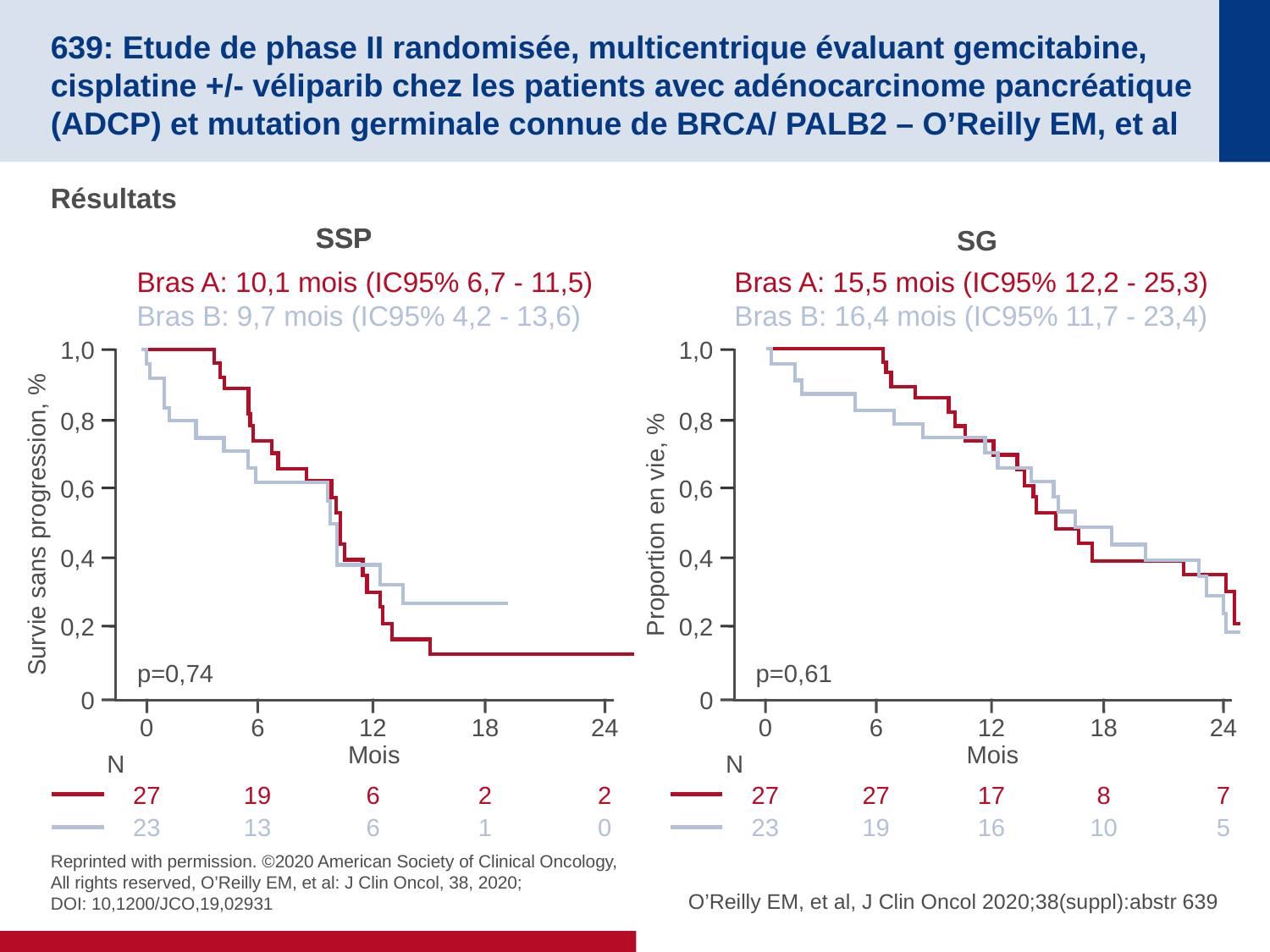

# 639: Etude de phase II randomisée, multicentrique évaluant gemcitabine, cisplatine +/- véliparib chez les patients avec adénocarcinome pancréatique (ADCP) et mutation germinale connue de BRCA/ PALB2 – O’Reilly EM, et al
Résultats
SSP
SSP
SG
Bras A: 10,1 mois (IC95% 6,7 - 11,5)
Bras B: 9,7 mois (IC95% 4,2 - 13,6)
Bras A: 15,5 mois (IC95% 12,2 - 25,3)
Bras B: 16,4 mois (IC95% 11,7 - 23,4)
1,0
1,0

0,8
0,8

0,6
0,6

Survie sans progression, %
Proportion en vie, %
0,4
0,4

0,2
0,2

p=0,74
p=0,61
0
0

0
6
12
18
24
0
6
12
18
24
Mois
Mois
N
N
27
19
6
2
2
27
27
17
8
7
23
13
6
1
0
23
19
16
10
5
Reprinted with permission. ©2020 American Society of Clinical Oncology, All rights reserved, O’Reilly EM, et al: J Clin Oncol, 38, 2020;
DOI: 10,1200/JCO,19,02931
O’Reilly EM, et al, J Clin Oncol 2020;38(suppl):abstr 639